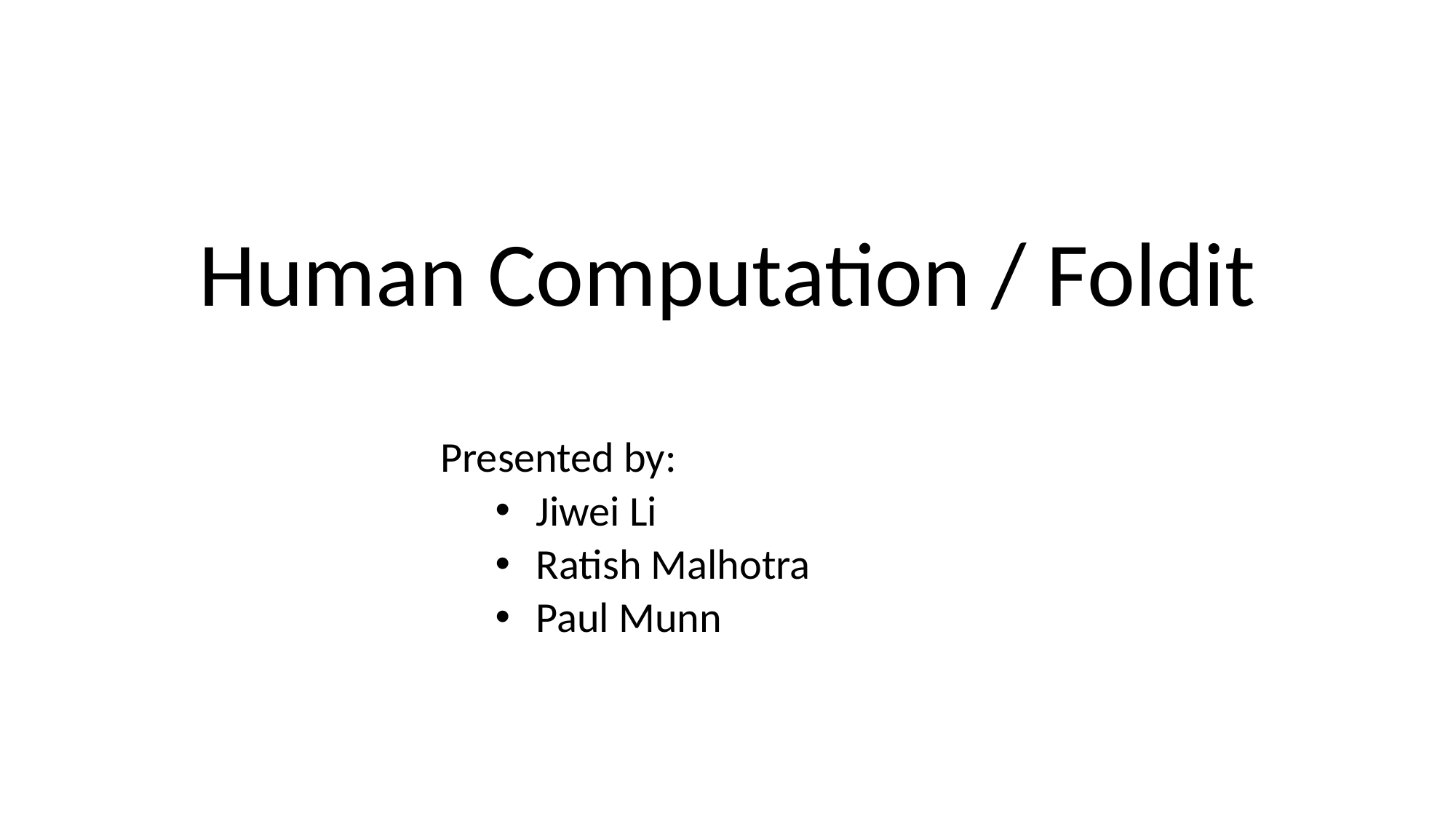

# Human Computation / Foldit
Presented by:
Jiwei Li
Ratish Malhotra
Paul Munn